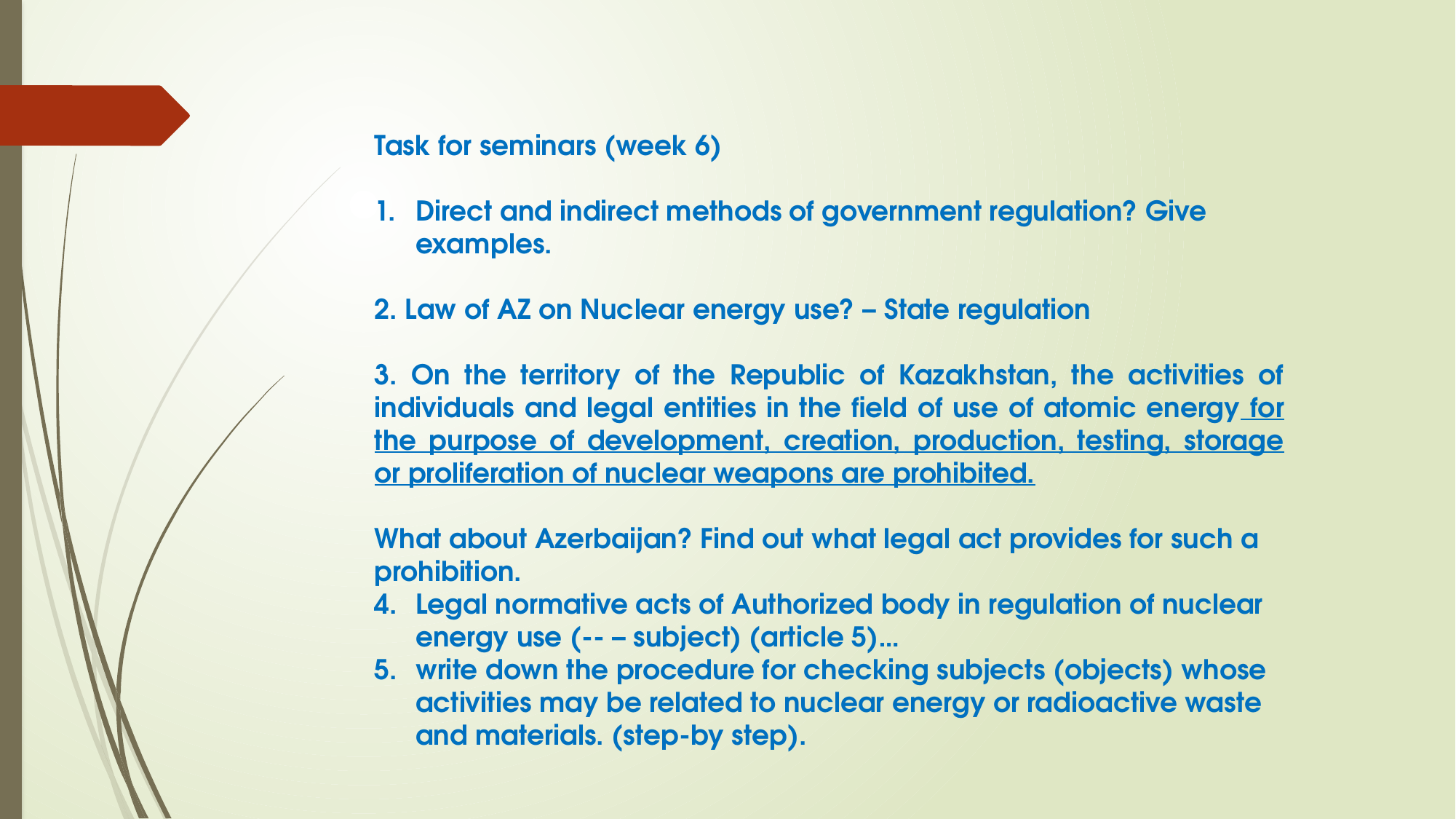

Task for seminars (week 6)

Direct and indirect methods of government regulation? Give examples.​

2. Law of AZ on Nuclear energy use? – State regulation

3. On the territory of the Republic of Kazakhstan, the activities of individuals and legal entities in the field of use of atomic energy for the purpose of development, creation, production, testing, storage or proliferation of nuclear weapons are prohibited.

What about Azerbaijan? Find out what legal act provides for such a prohibition.
Legal normative acts of Authorized body in regulation of nuclear energy use (-- – subject) (article 5)…
write down the procedure for checking subjects (objects) whose activities may be related to nuclear energy or radioactive waste and materials. (step-by step).